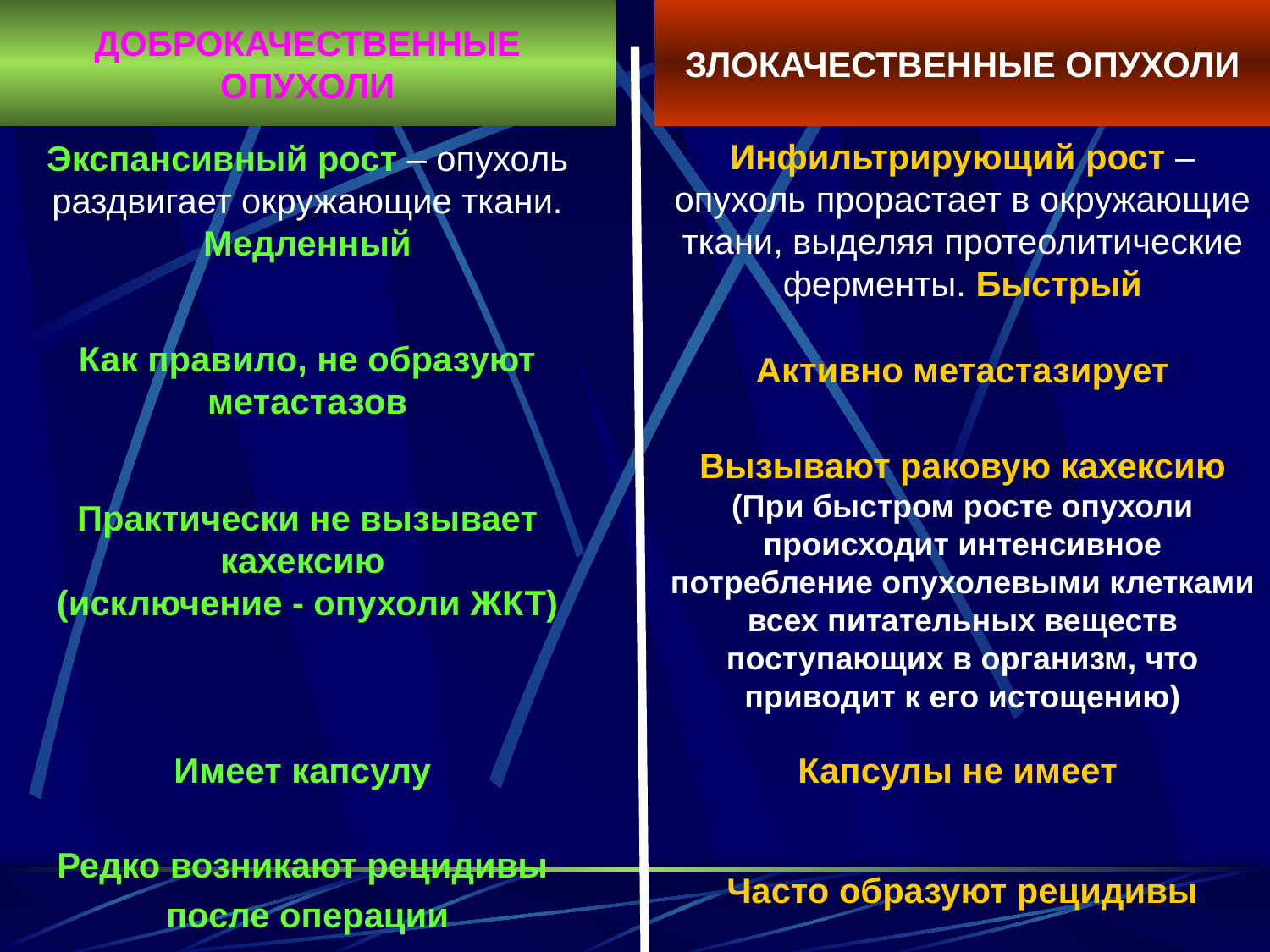

ДОБРОКАЧЕСТВЕННЫЕ ОПУХОЛИ
ЗЛОКАЧЕСТВЕННЫЕ ОПУХОЛИ

Экспансивный рост – опухоль раздвигает окружающие ткани. Медленный
Инфильтрирующий рост – опухоль прорастает в окружающие ткани, выделяя протеолитические ферменты. Быстрый
Активно метастазирует
Как правило, не образуют метастазов
Практически не вызывает кахексию
(исключение - опухоли ЖКТ)
Вызывают раковую кахексию
(При быстром росте опухоли происходит интенсивное потребление опухолевыми клетками всех питательных веществ поступающих в организм, что приводит к его истощению)
Имеет капсулу
Капсулы не имеет
Редко возникают рецидивы
после операции
Часто образуют рецидивы